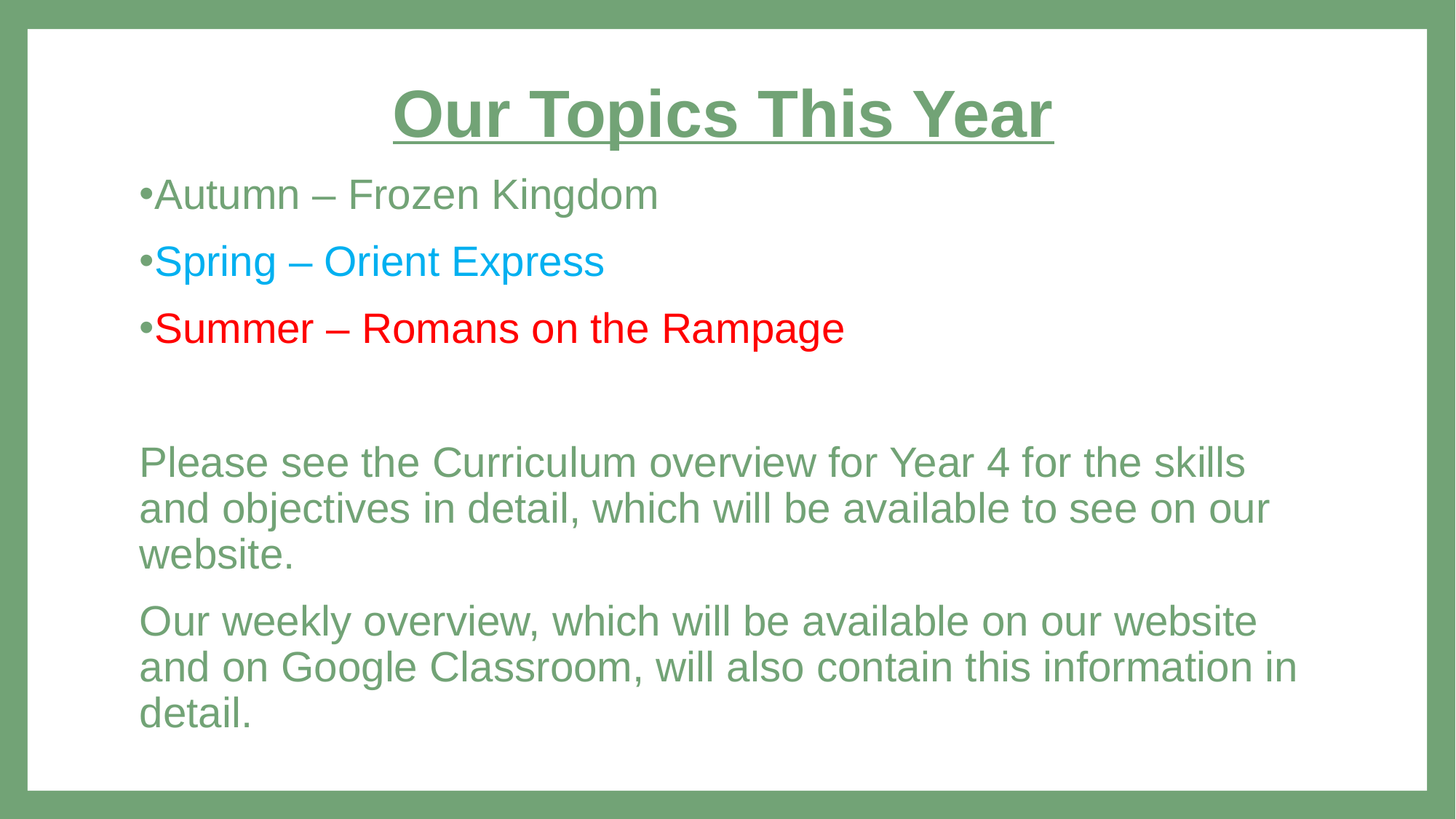

#
Our Topics This Year
Autumn – Frozen Kingdom
Spring – Orient Express
Summer – Romans on the Rampage

Please see the Curriculum overview for Year 4 for the skills and objectives in detail, which will be available to see on our website.
Our weekly overview, which will be available on our website and on Google Classroom, will also contain this information in detail.